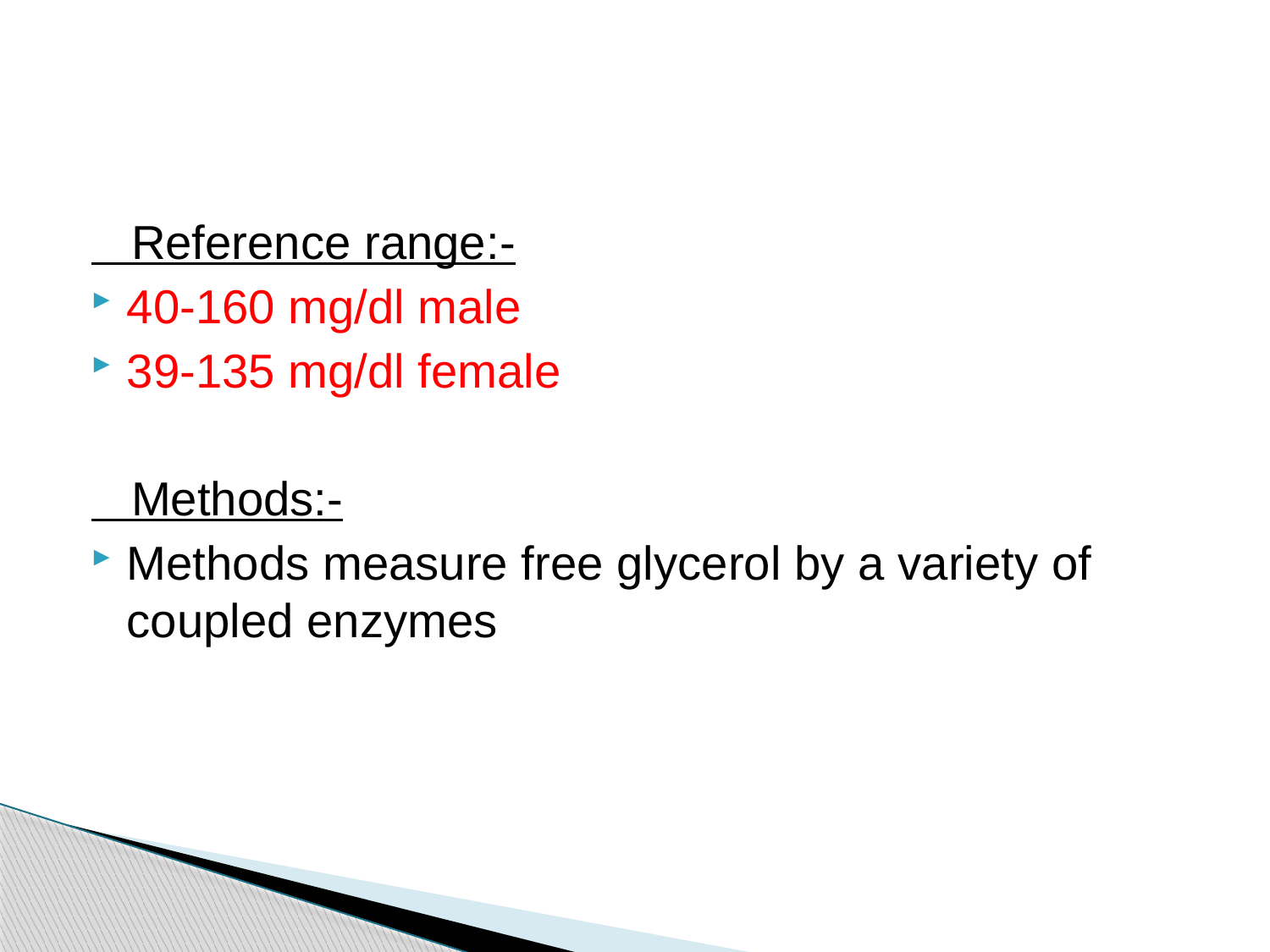

#
   Reference range:-
40-160 mg/dl male
39-135 mg/dl female

   Methods:-
Methods measure free glycerol by a variety of coupled enzymes